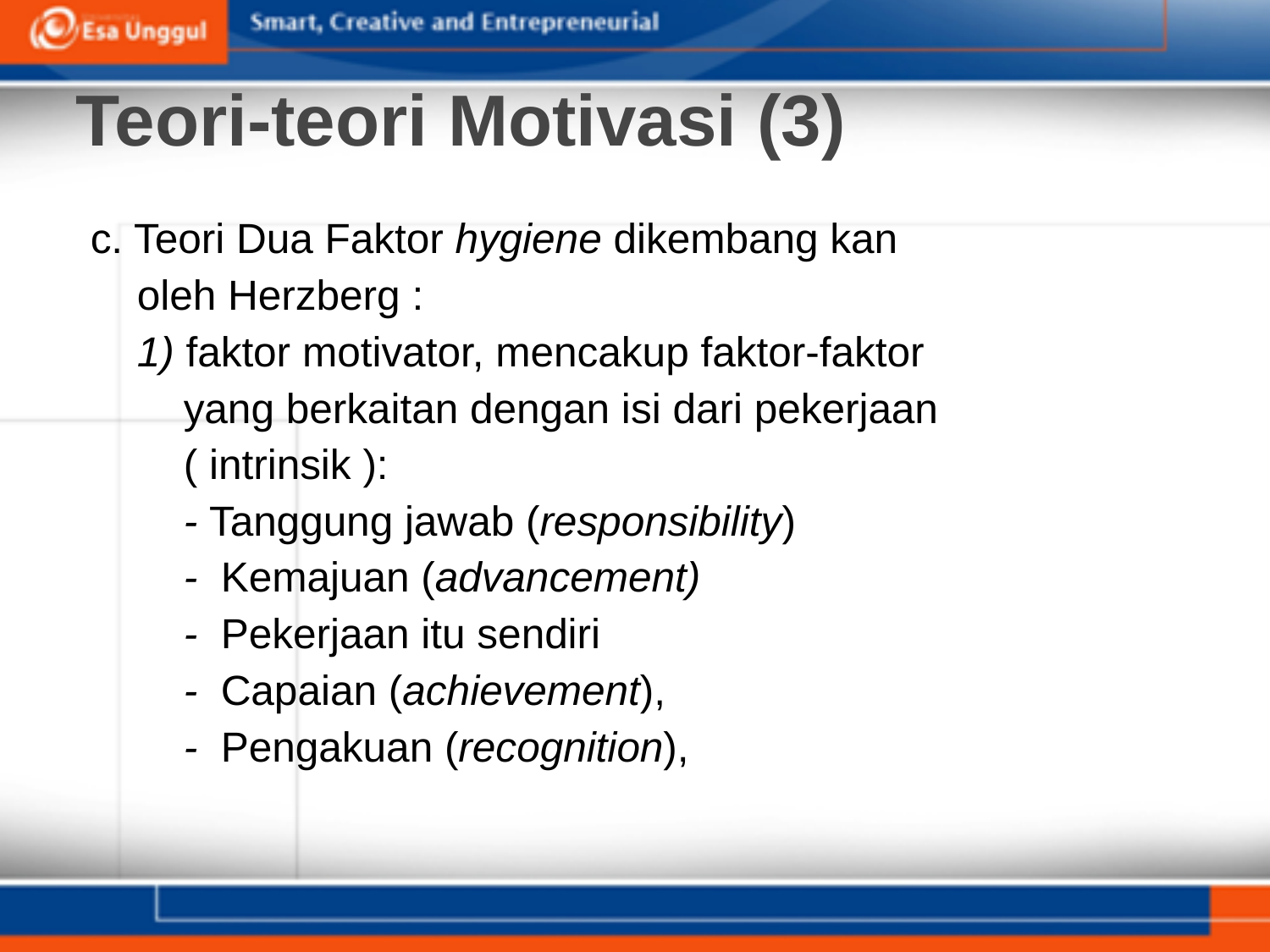

# Teori-teori Motivasi (3)
c. Teori Dua Faktor hygiene dikembang kan
    oleh Herzberg :
    1) faktor motivator, mencakup faktor-faktor
        yang berkaitan dengan isi dari pekerjaan
        ( intrinsik ):
        - Tanggung jawab (responsibility)
        -  Kemajuan (advancement)
        -  Pekerjaan itu sendiri
        -  Capaian (achievement),
        -  Pengakuan (recognition),